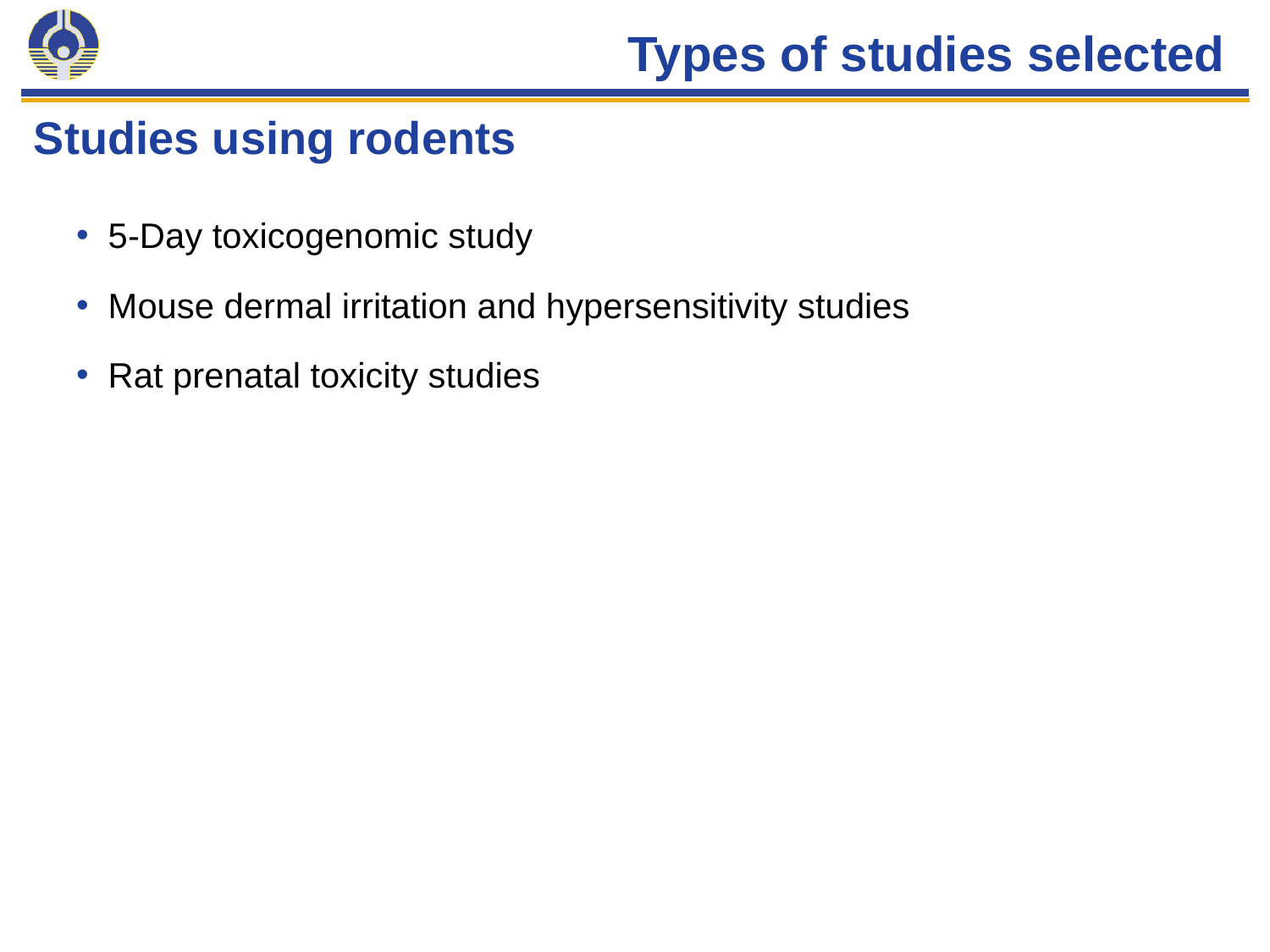

# Types of studies selected
Studies using rodents
5-Day toxicogenomic study
Mouse dermal irritation and hypersensitivity studies
Rat prenatal toxicity studies